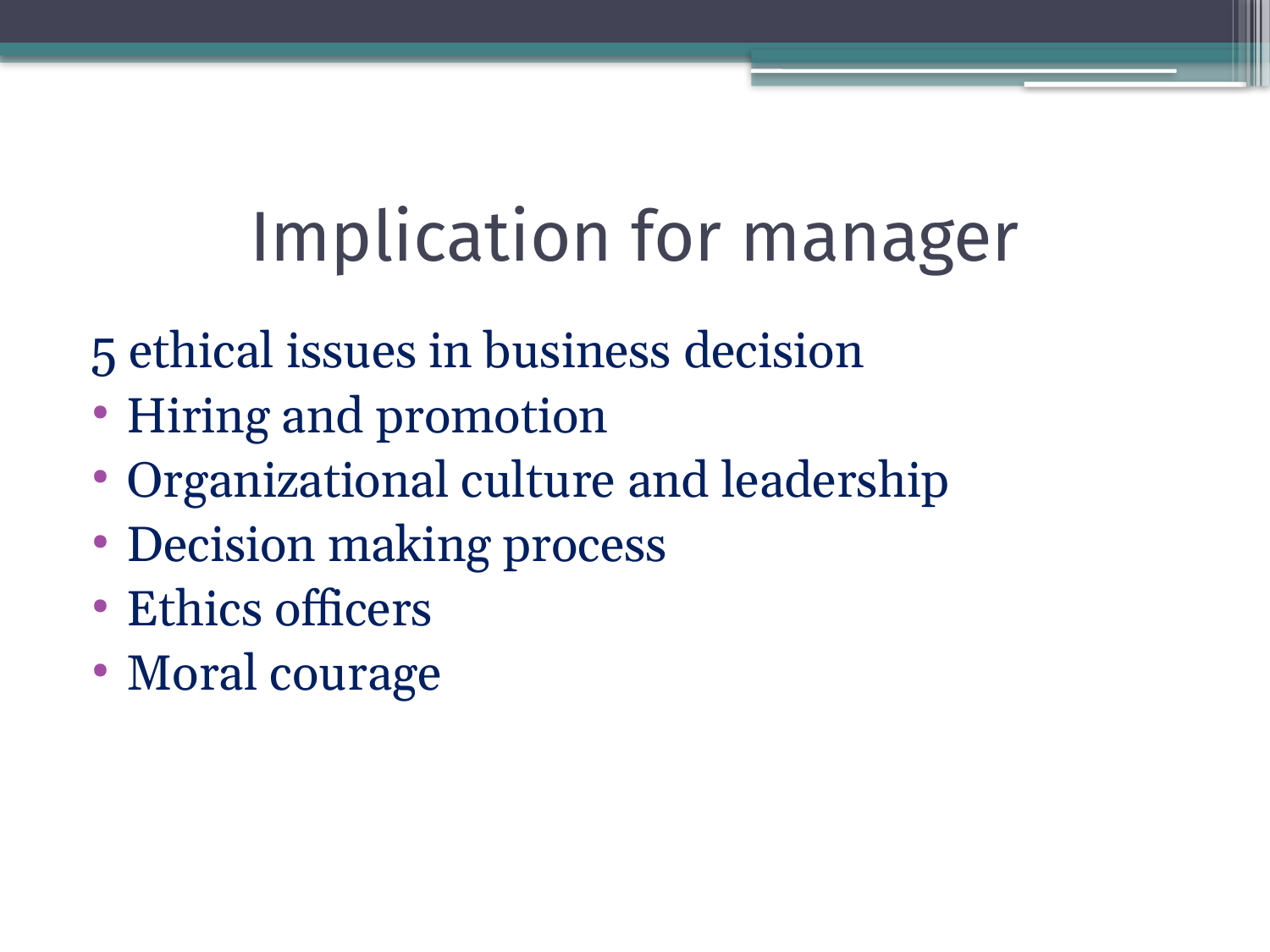

# Implication for manager
5 ethical issues in business decision
Hiring and promotion
Organizational culture and leadership
Decision making process
Ethics officers
Moral courage